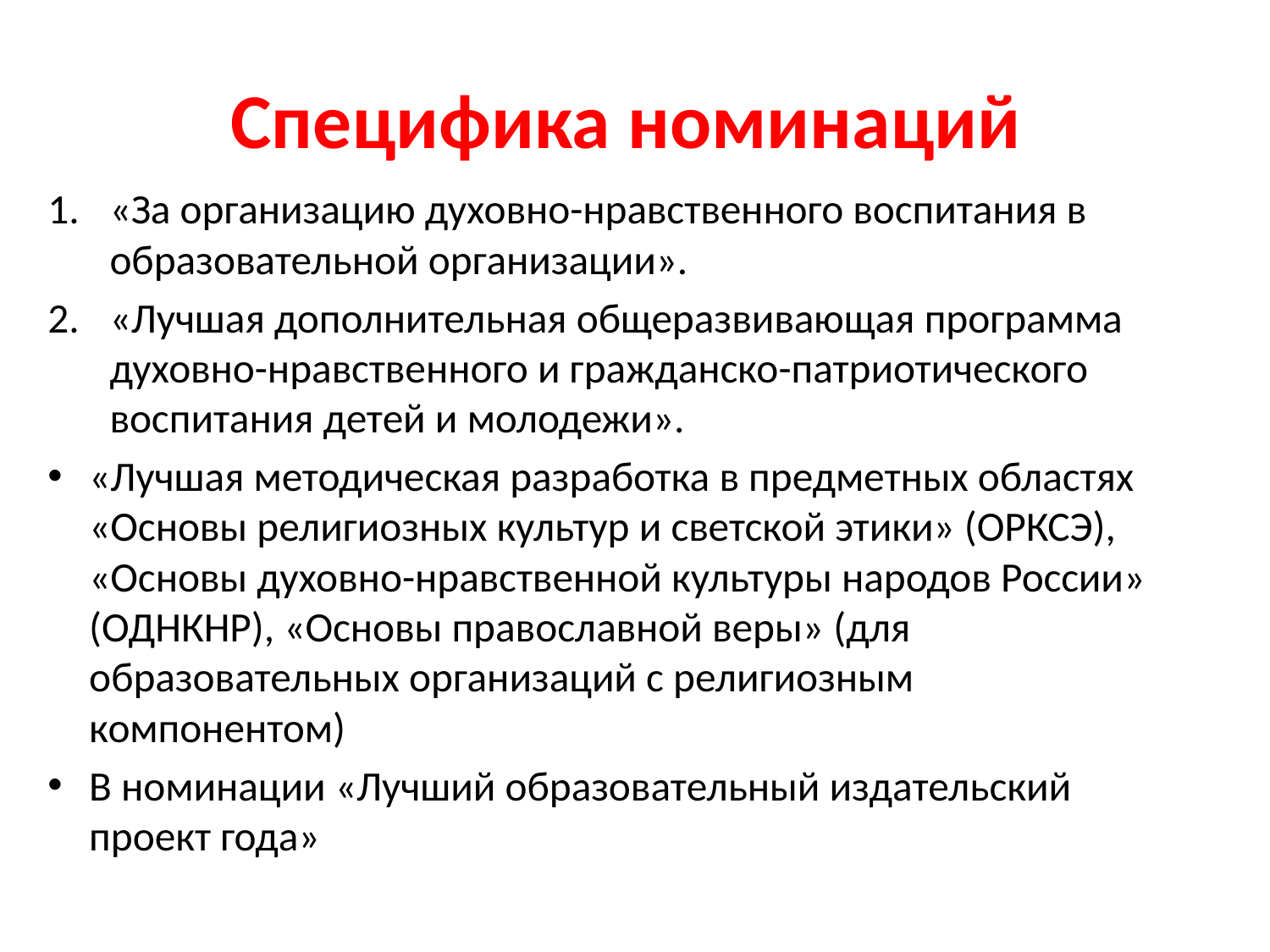

# Специфика номинаций
«За организацию духовно-нравственного воспитания в образовательной организации».
«Лучшая дополнительная общеразвивающая программа духовно-нравственного и гражданско-патриотического воспитания детей и молодежи».
«Лучшая методическая разработка в предметных областях «Основы религиозных культур и светской этики» (ОРКСЭ), «Основы духовно-нравственной культуры народов России» (ОДНКНР), «Основы православной веры» (для образовательных организаций с религиозным компонентом)
В номинации «Лучший образовательный издательский проект года»